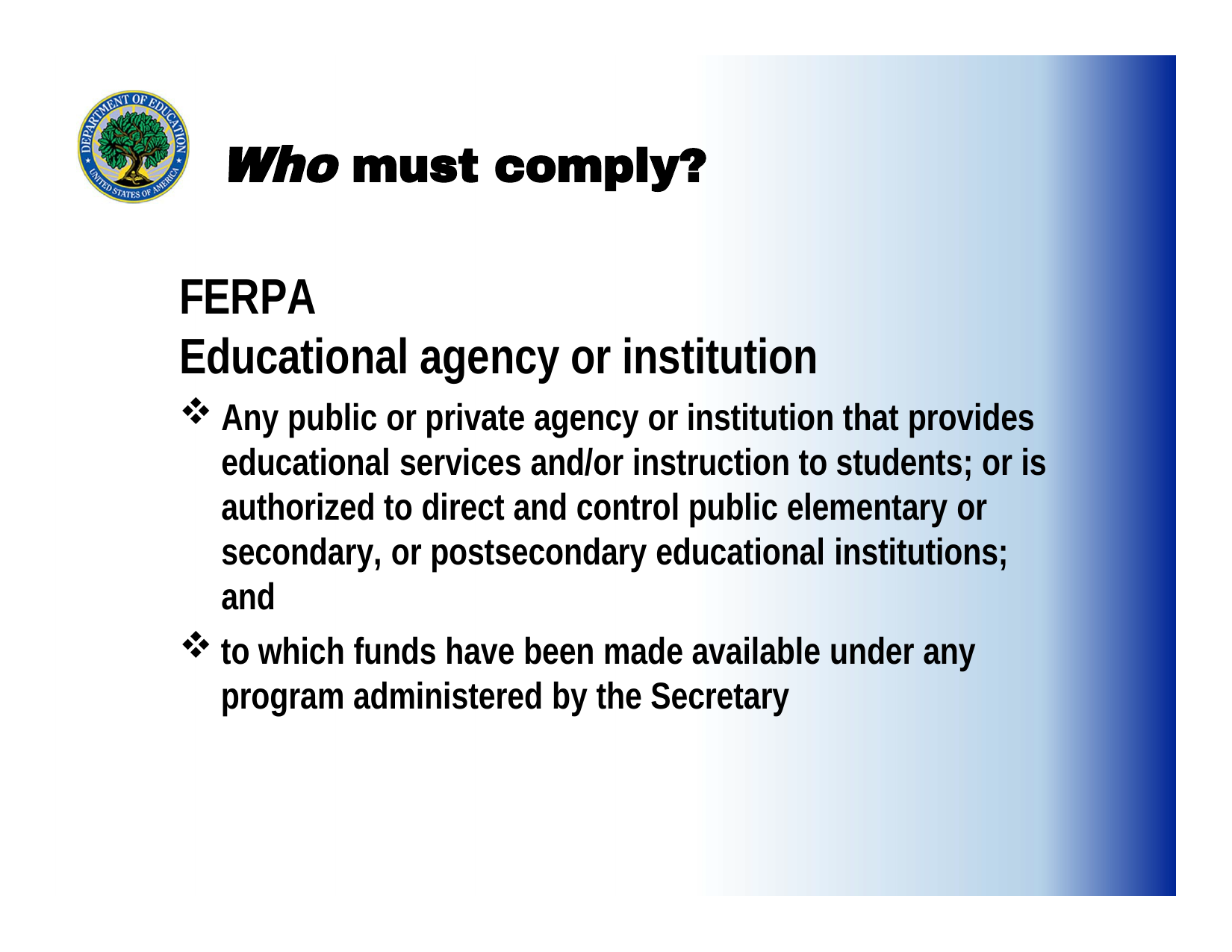

# Who must comply?
FERPA
Educational agency or institution
Any public or private agency or institution that provides educational services and/or instruction to students; or is authorized to direct and control public elementary or secondary, or postsecondary educational institutions; and
to which funds have been made available under any program administered by the Secretary